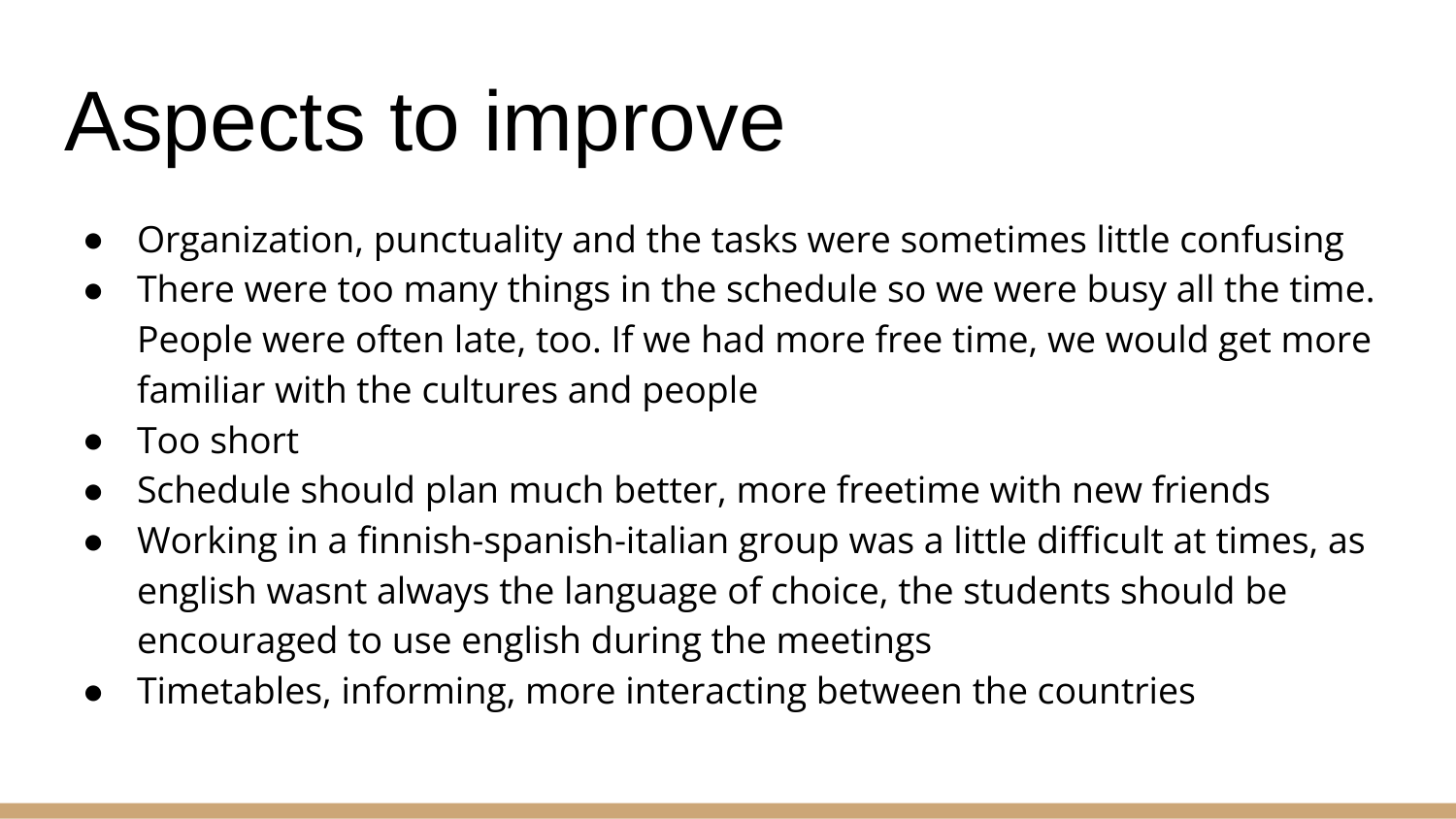

# Aspects to improve
Organization, punctuality and the tasks were sometimes little confusing
There were too many things in the schedule so we were busy all the time. People were often late, too. If we had more free time, we would get more familiar with the cultures and people
Too short
Schedule should plan much better, more freetime with new friends
Working in a finnish-spanish-italian group was a little difficult at times, as english wasnt always the language of choice, the students should be encouraged to use english during the meetings
Timetables, informing, more interacting between the countries